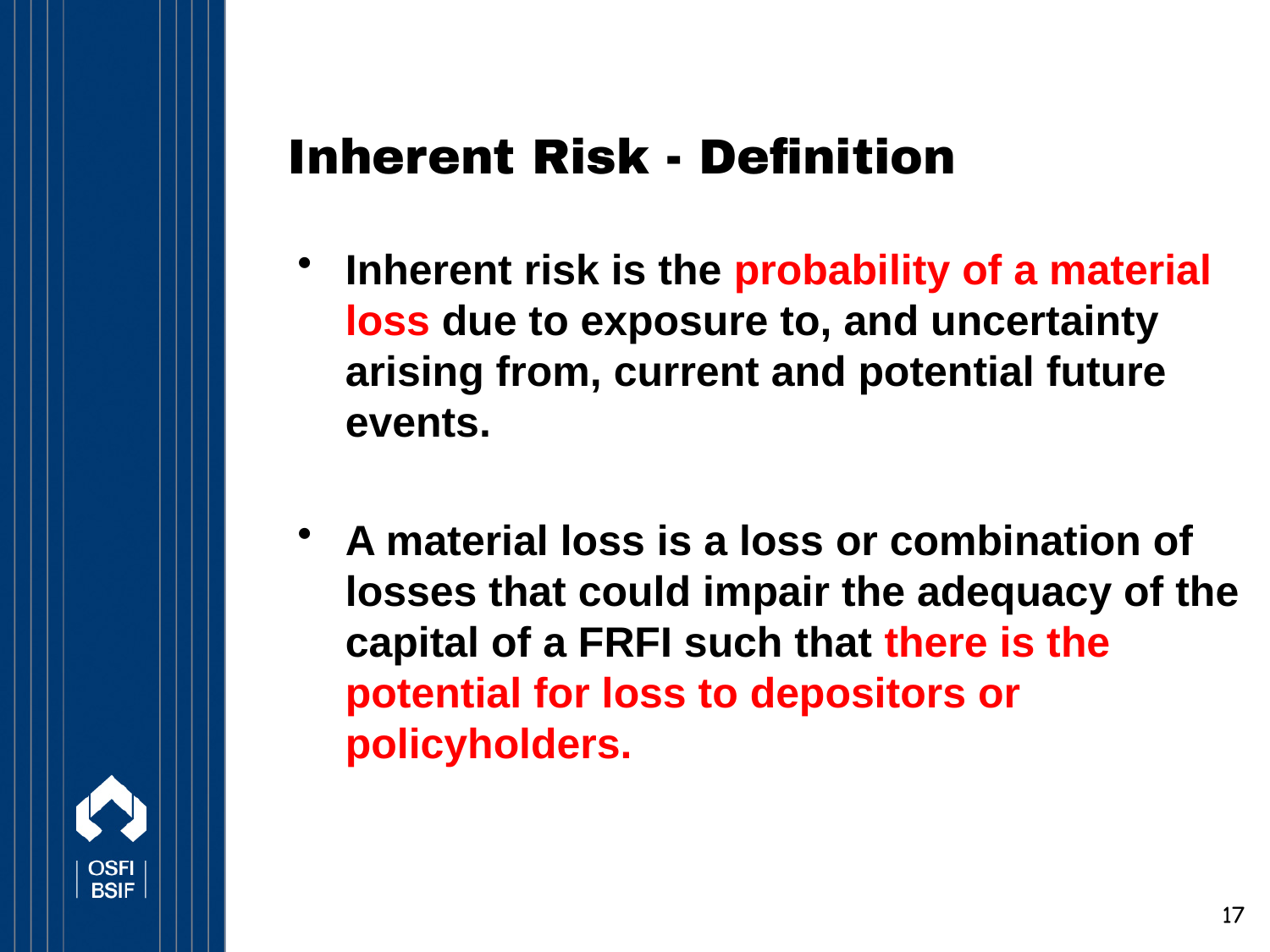

Inherent Risk - Definition
Inherent risk is the probability of a material loss due to exposure to, and uncertainty arising from, current and potential future events.

A material loss is a loss or combination of losses that could impair the adequacy of the capital of a FRFI such that there is the potential for loss to depositors or policyholders.